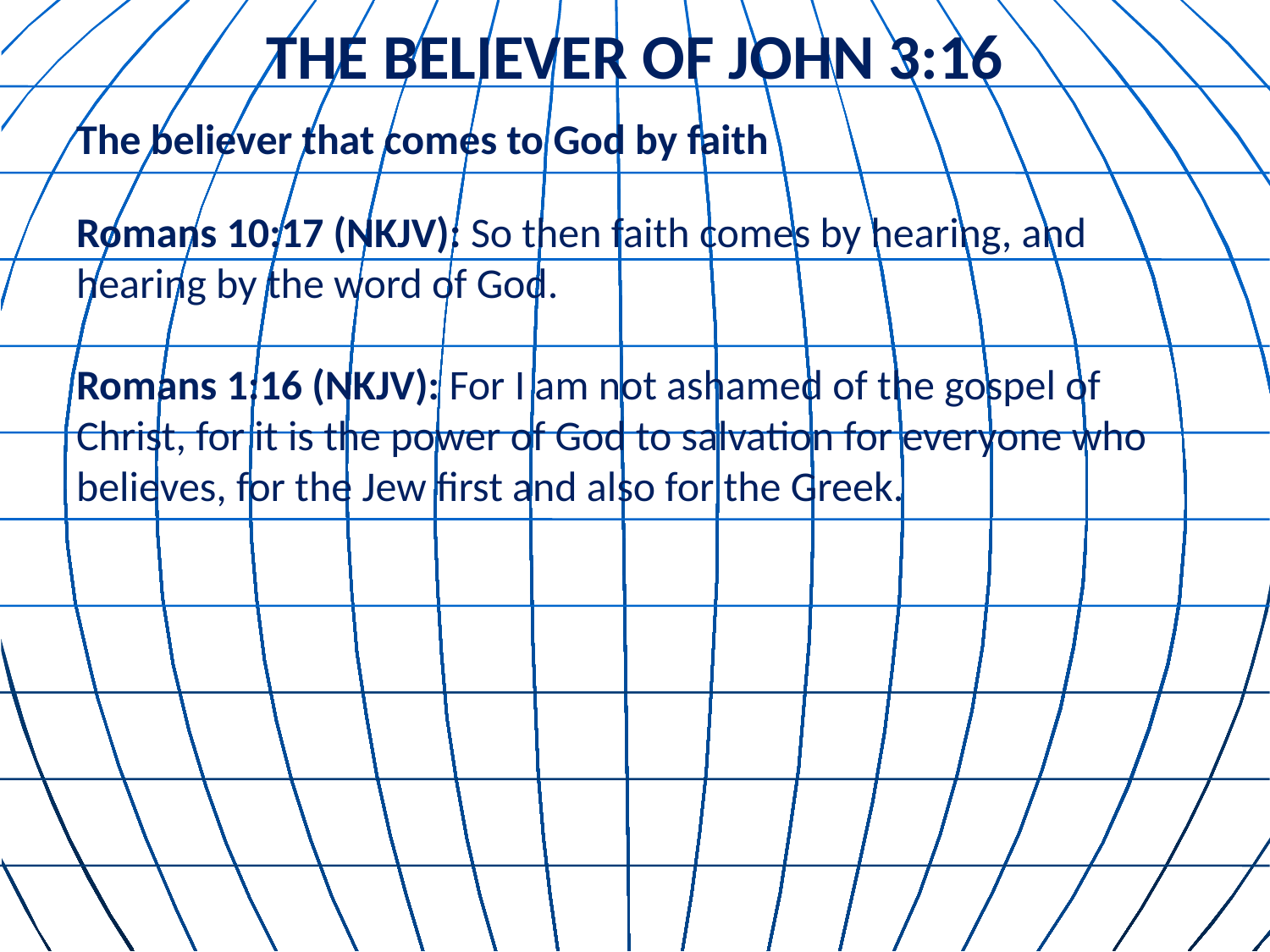

# THE BELIEVER OF JOHN 3:16
The believer that comes to God by faith

Romans 10:17 (NKJV): So then faith comes by hearing, and hearing by the word of God.

Romans 1:16 (NKJV): For I am not ashamed of the gospel of Christ, for it is the power of God to salvation for everyone who believes, for the Jew first and also for the Greek.